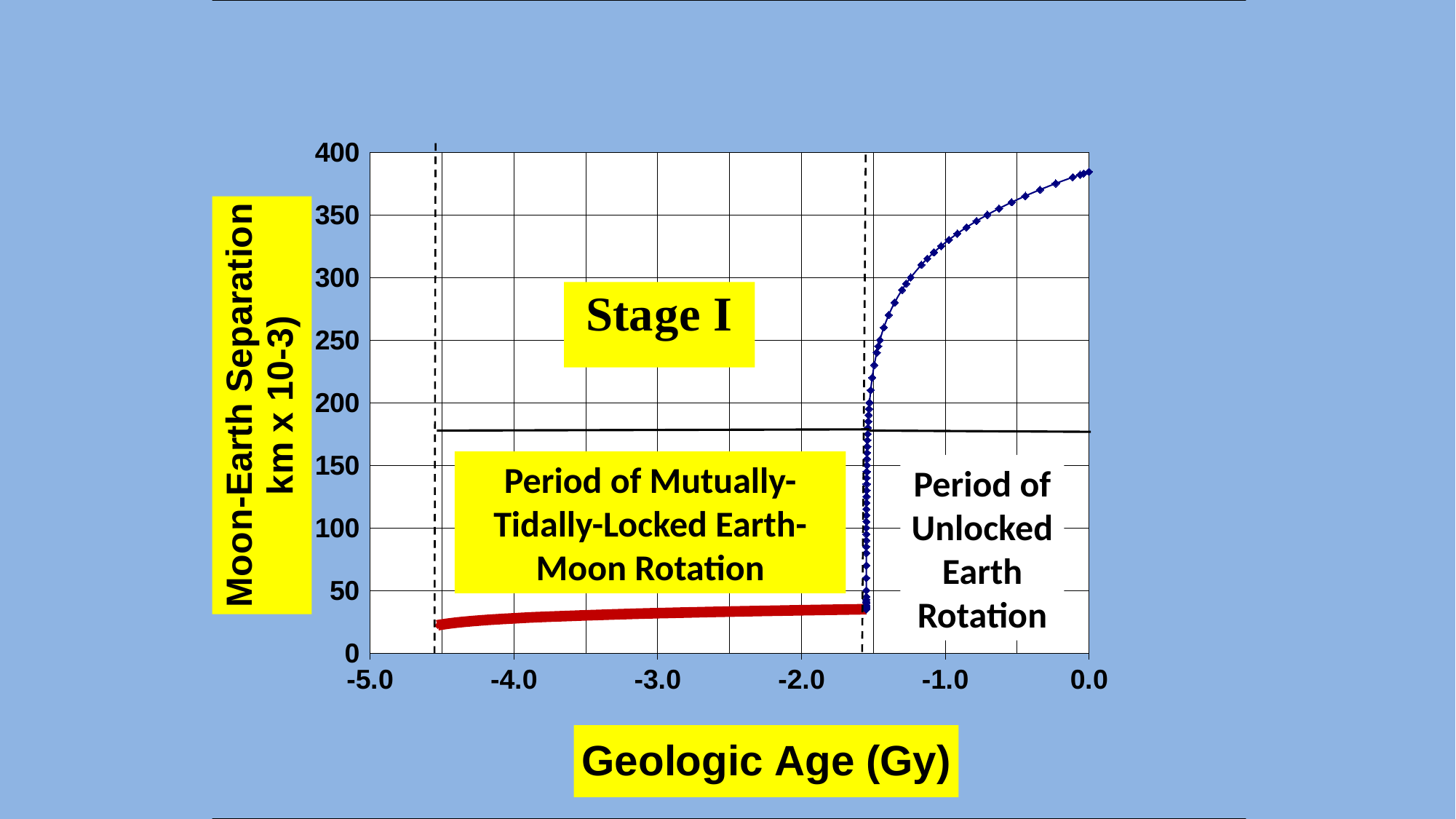

### Chart

| Category |  |  |
|---|---|---|

Period of Mutually- Tidally-Locked Earth-Moon Rotation
Period of Unlocked Earth Rotation